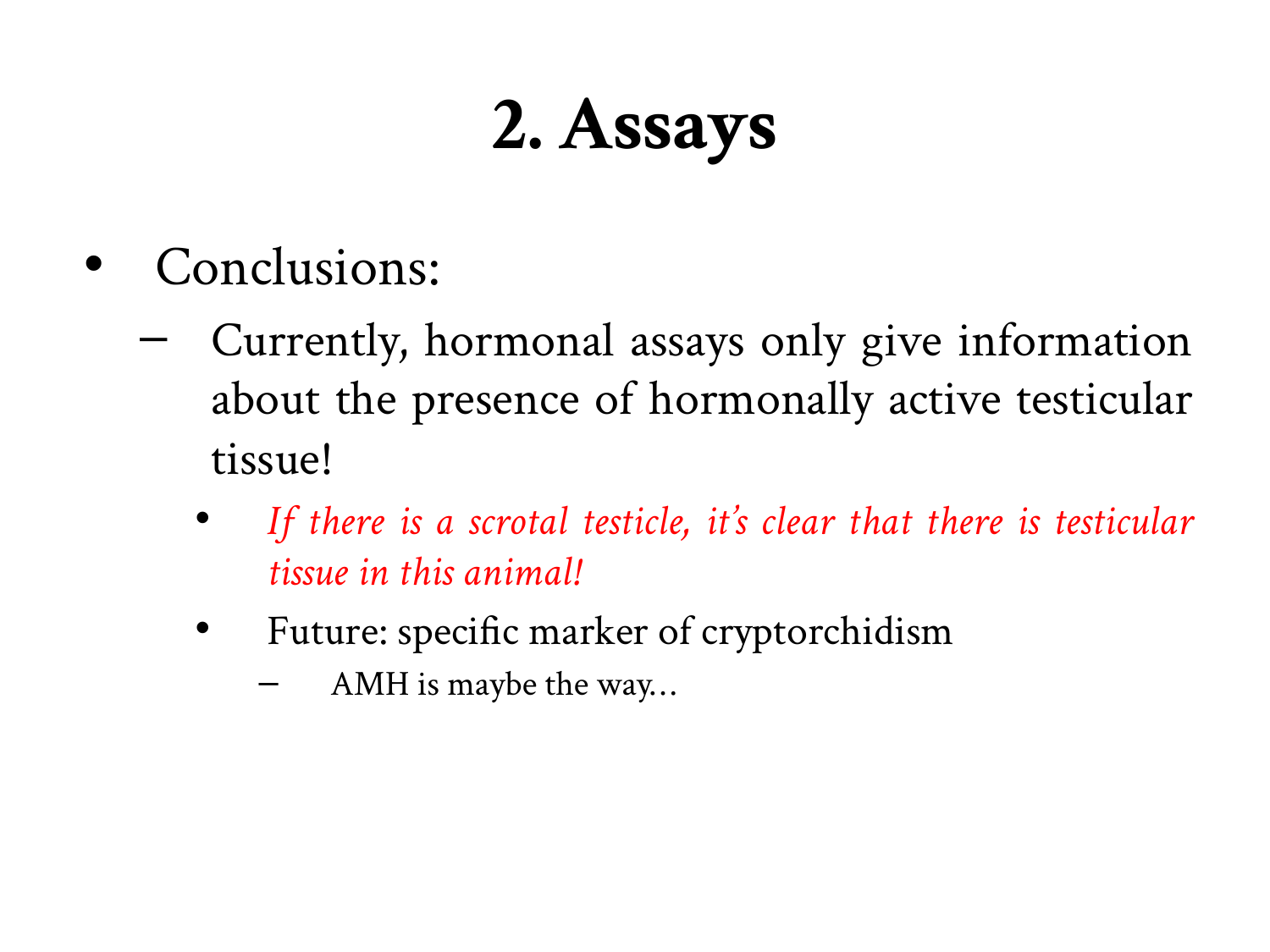

# 2. Assays
Conclusions:
Currently, hormonal assays only give information about the presence of hormonally active testicular tissue!
If there is a scrotal testicle, it’s clear that there is testicular tissue in this animal!
Future: specific marker of cryptorchidism
AMH is maybe the way…